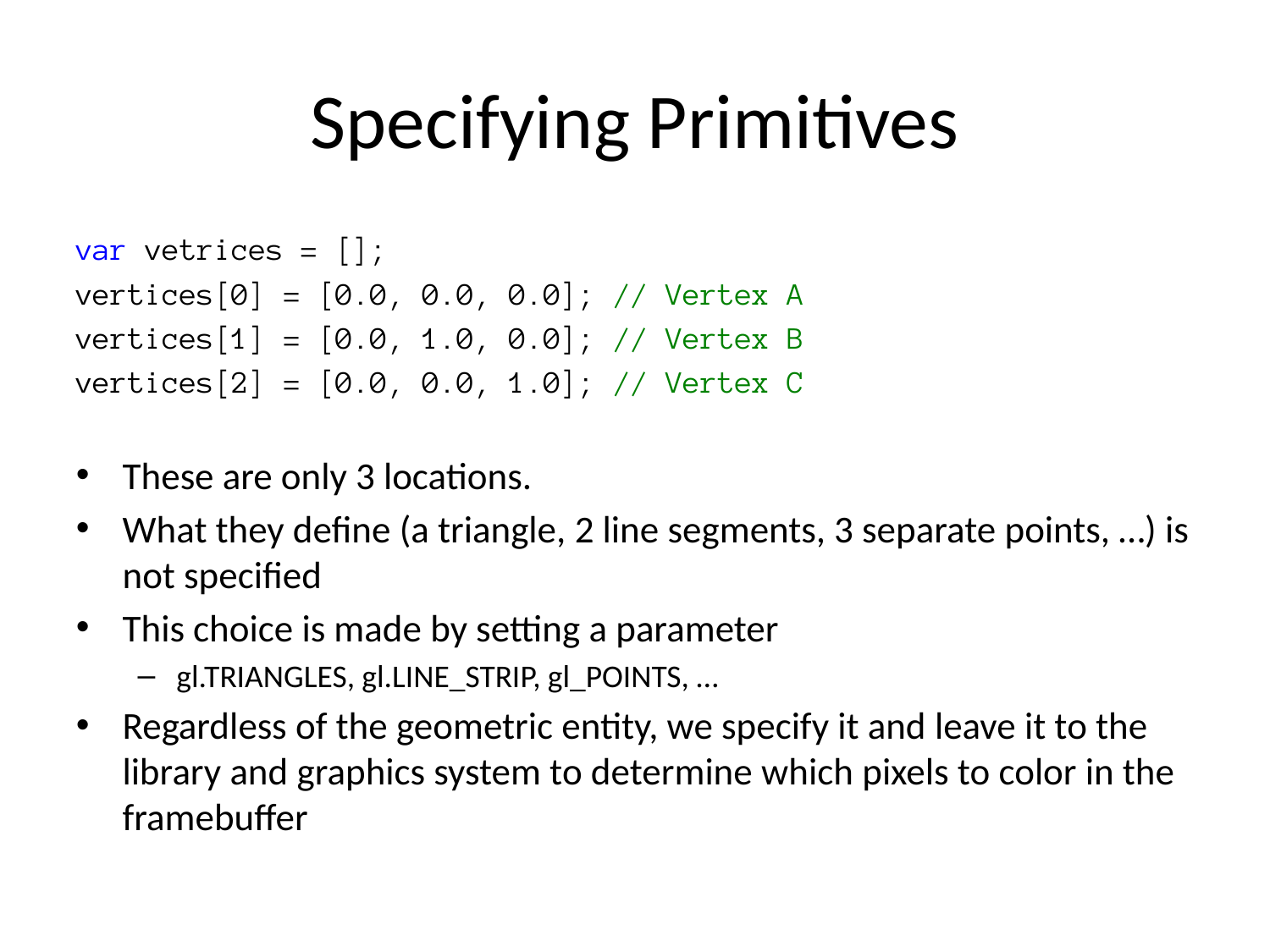

Specifying Primitives
var vetrices = [];
vertices[0] = [0.0, 0.0, 0.0]; // Vertex A
vertices[1] = [0.0, 1.0, 0.0]; // Vertex B
vertices[2] = [0.0, 0.0, 1.0]; // Vertex C

These are only 3 locations.
What they define (a triangle, 2 line segments, 3 separate points, …) is not specified
This choice is made by setting a parameter
gl.TRIANGLES, gl.LINE_STRIP, gl_POINTS, …
Regardless of the geometric entity, we specify it and leave it to the library and graphics system to determine which pixels to color in the framebuffer